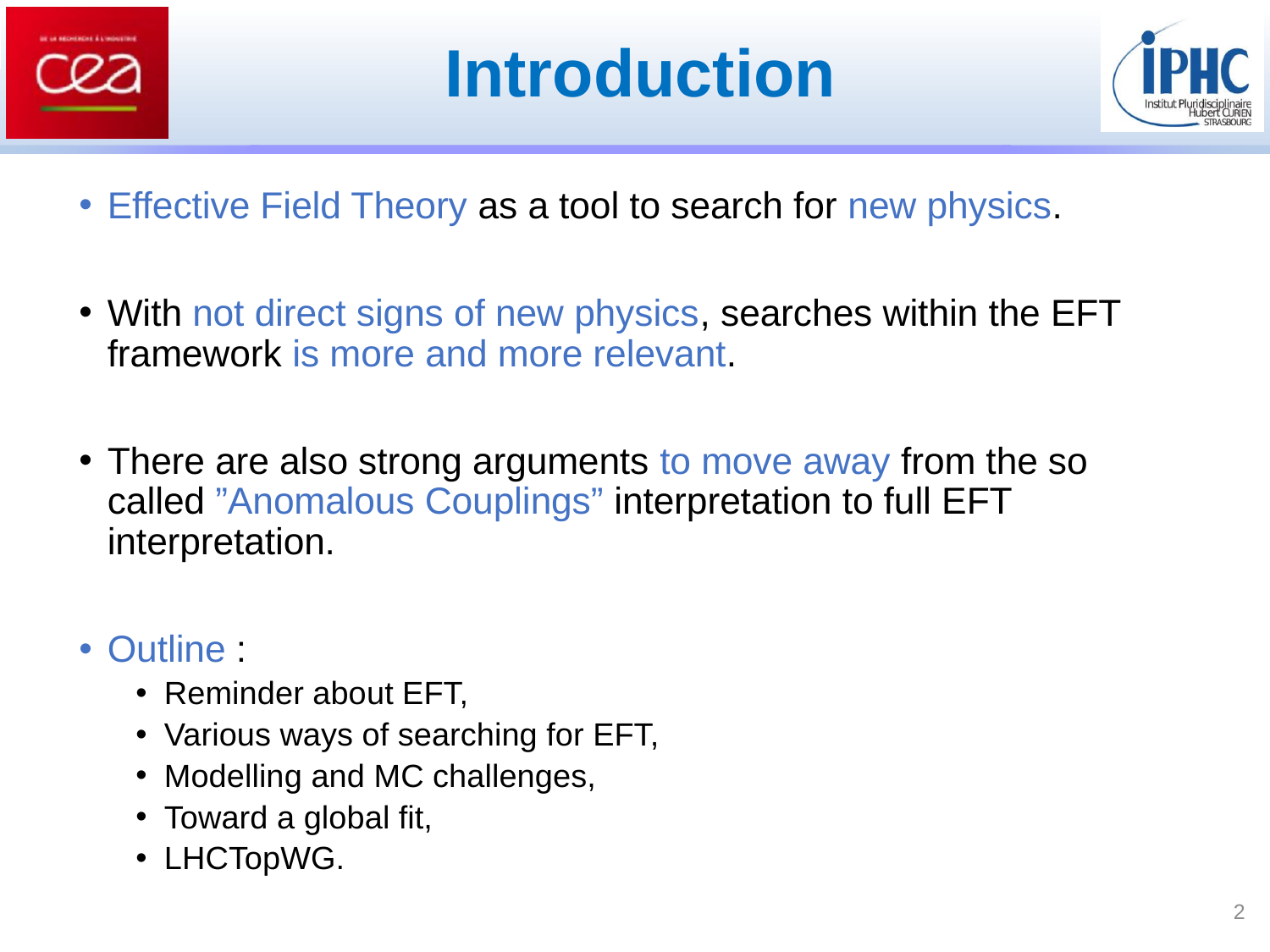

# Introduction
Effective Field Theory as a tool to search for new physics.

With not direct signs of new physics, searches within the EFT framework is more and more relevant.

There are also strong arguments to move away from the so called ”Anomalous Couplings” interpretation to full EFT interpretation.

Outline :
Reminder about EFT,
Various ways of searching for EFT,
Modelling and MC challenges,
Toward a global fit,
LHCTopWG.
2